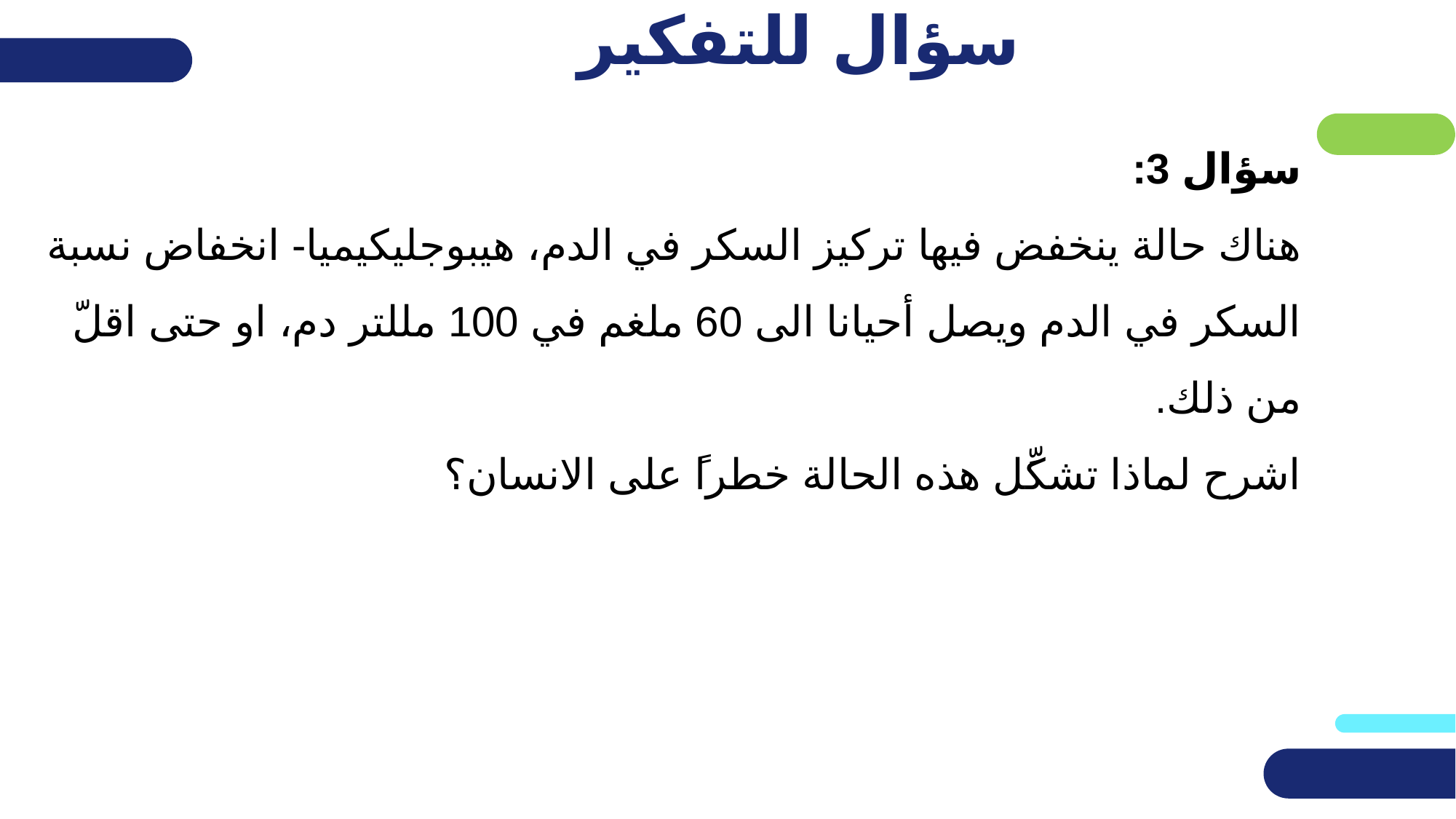

# سؤال للتفكير
سؤال 3:
هناك حالة ينخفض فيها تركيز السكر في الدم، هيبوجليكيميا- انخفاض نسبة السكر في الدم ويصل أحيانا الى 60 ملغم في 100 مللتر دم، او حتى اقلّ من ذلك.
اشرح لماذا تشكِّل هذه الحالة خطراً على الانسان؟